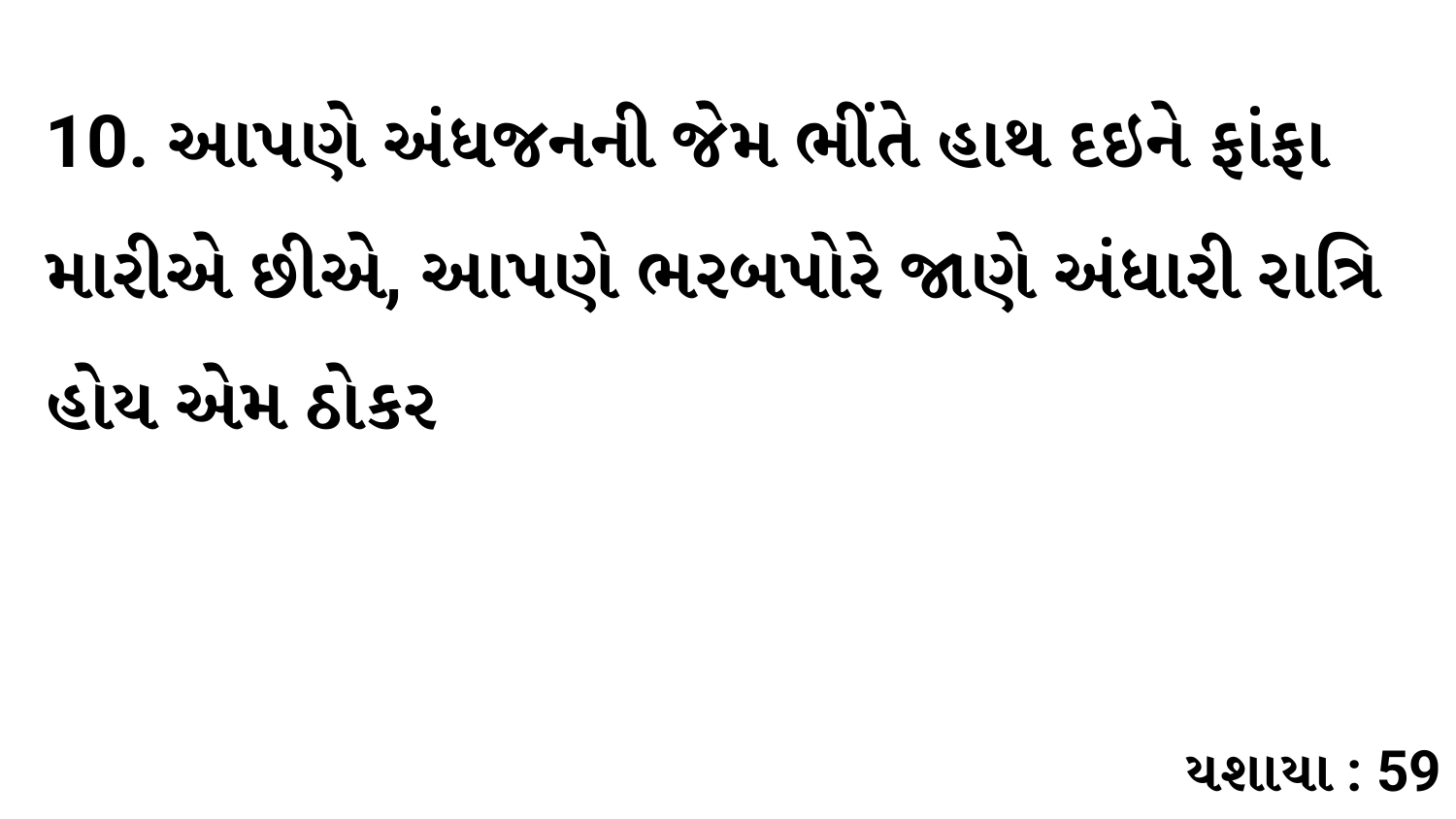

10. આપણે અંધજનની જેમ ભીંતે હાથ દઇને ફાંફા મારીએ છીએ, આપણે ભરબપોરે જાણે અંધારી રાત્રિ હોય એમ ઠોકર
યશાયા : 59